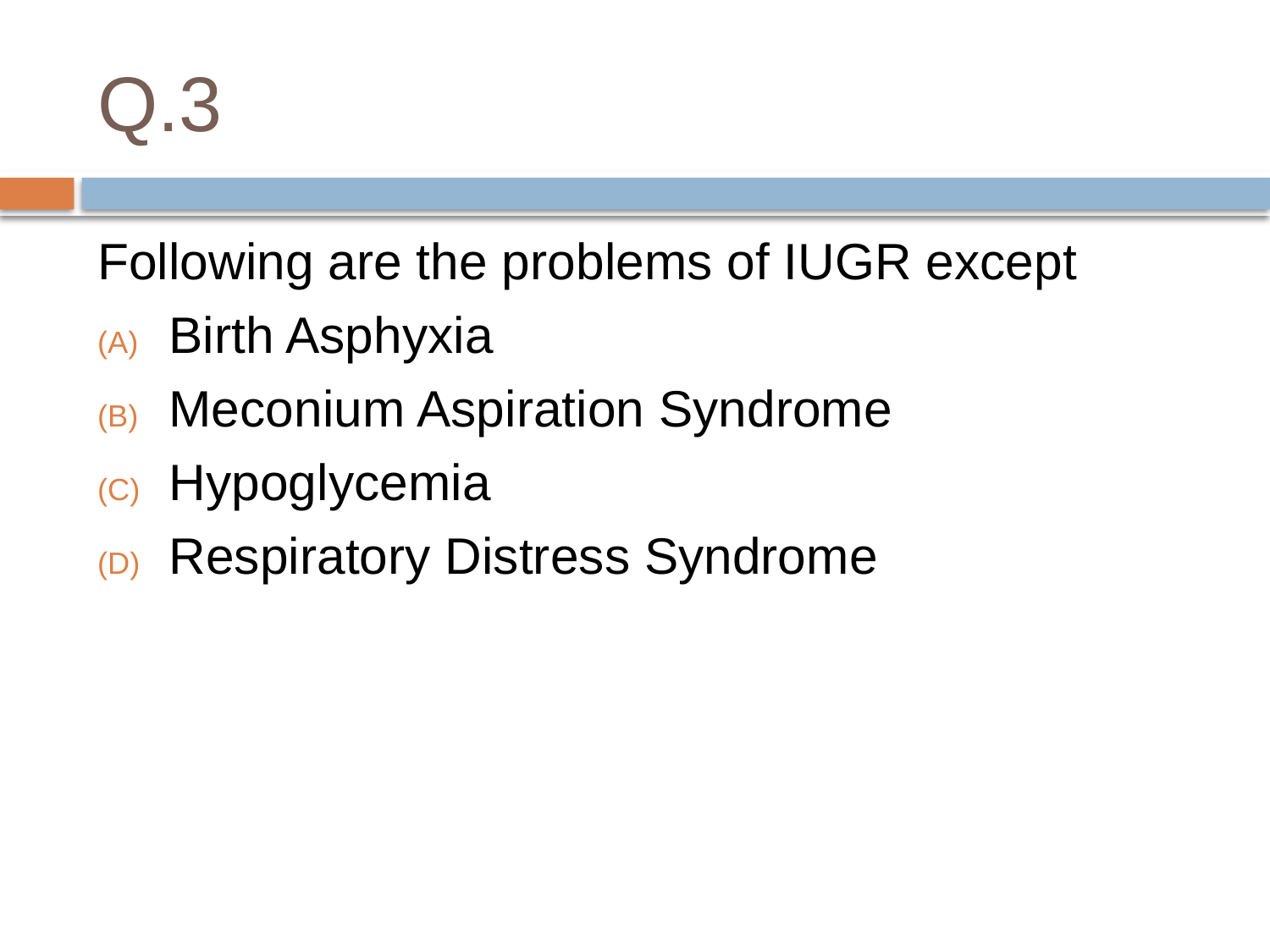

# Q.3
Following are the problems of IUGR except
Birth Asphyxia
Meconium Aspiration Syndrome
Hypoglycemia
Respiratory Distress Syndrome